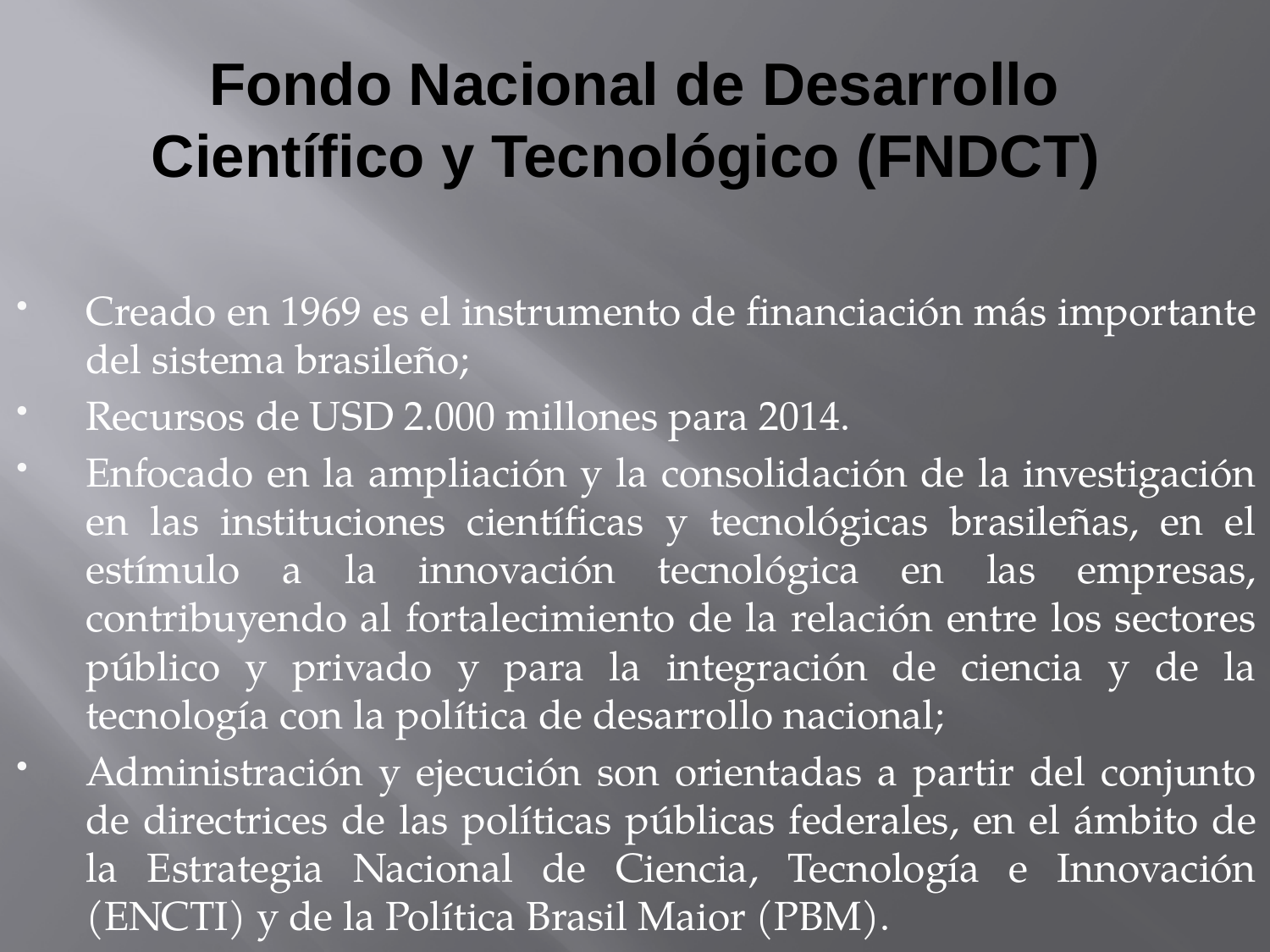

# Fondo Nacional de Desarrollo Científico y Tecnológico (FNDCT)

Creado en 1969 es el instrumento de financiación más importante del sistema brasileño;
Recursos de USD 2.000 millones para 2014.
Enfocado en la ampliación y la consolidación de la investigación en las instituciones científicas y tecnológicas brasileñas, en el estímulo a la innovación tecnológica en las empresas, contribuyendo al fortalecimiento de la relación entre los sectores público y privado y para la integración de ciencia y de la tecnología con la política de desarrollo nacional;
Administración y ejecución son orientadas a partir del conjunto de directrices de las políticas públicas federales, en el ámbito de la Estrategia Nacional de Ciencia, Tecnología e Innovación (ENCTI) y de la Política Brasil Maior (PBM).